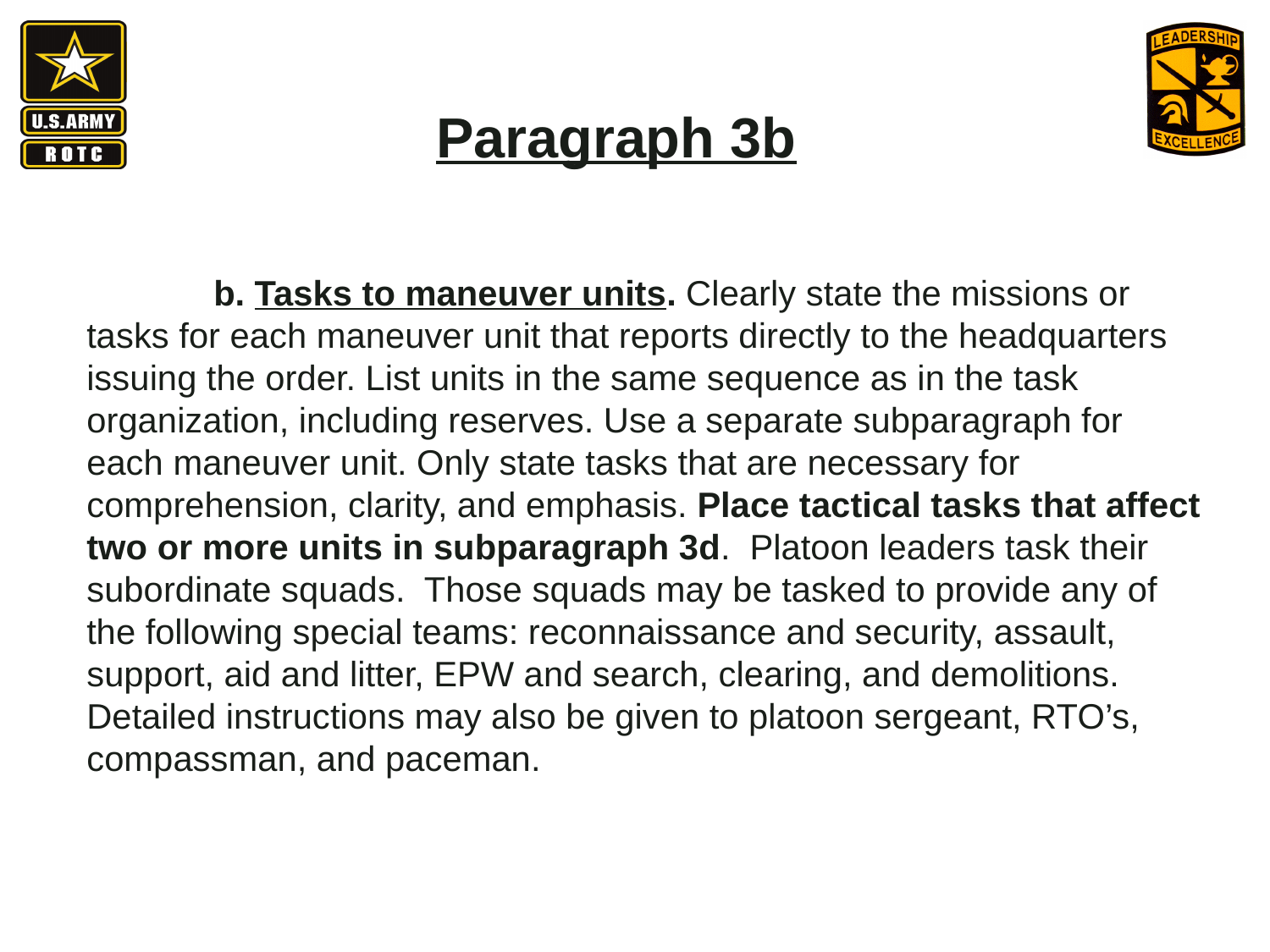

Paragraph 3b
 	b. Tasks to maneuver units. Clearly state the missions or tasks for each maneuver unit that reports directly to the headquarters issuing the order. List units in the same sequence as in the task organization, including reserves. Use a separate subparagraph for each maneuver unit. Only state tasks that are necessary for comprehension, clarity, and emphasis. Place tactical tasks that affect two or more units in subparagraph 3d.  Platoon leaders task their subordinate squads.  Those squads may be tasked to provide any of the following special teams: reconnaissance and security, assault, support, aid and litter, EPW and search, clearing, and demolitions.  Detailed instructions may also be given to platoon sergeant, RTO’s, compassman, and paceman.